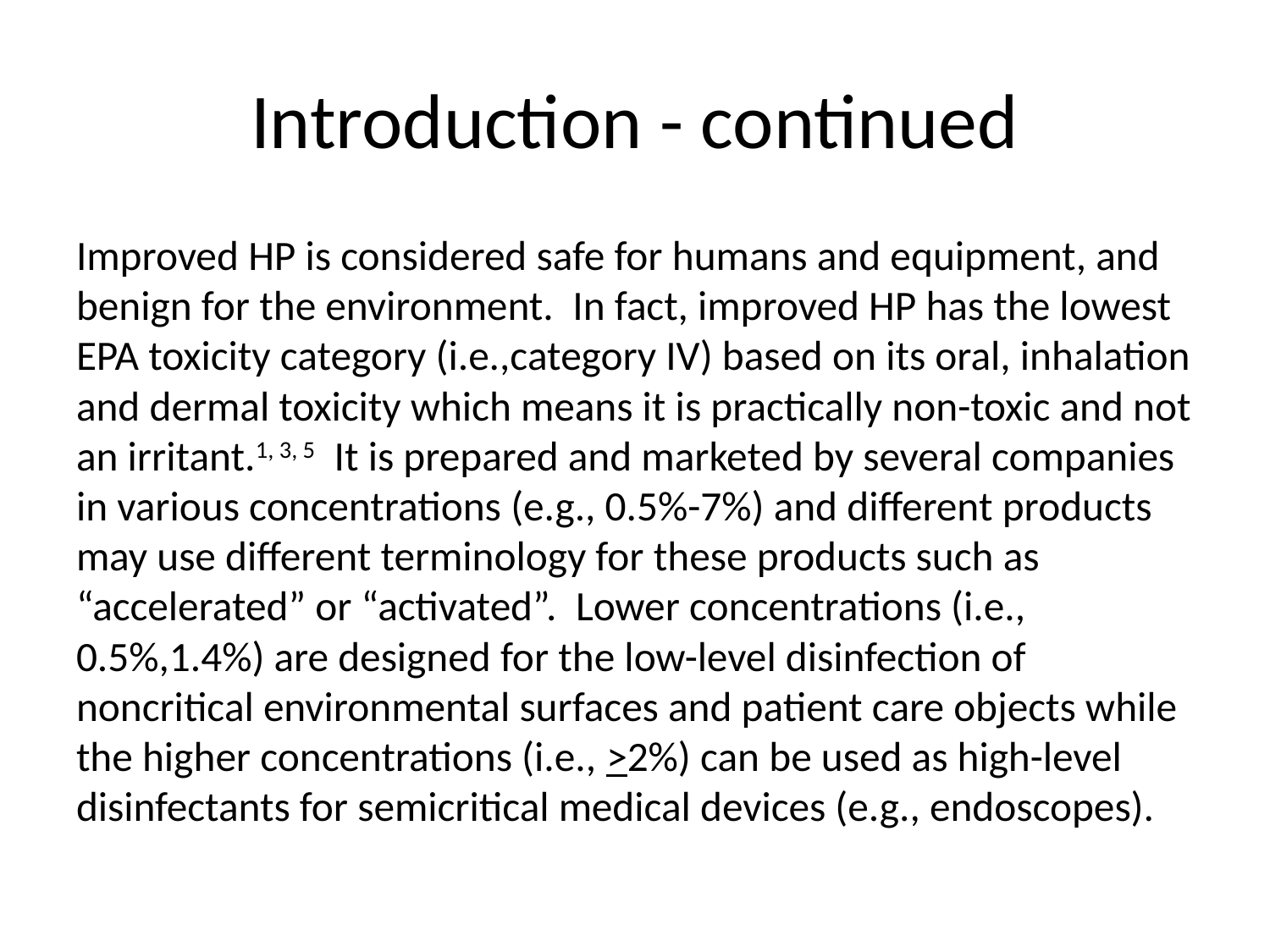

# Introduction - continued
Improved HP is considered safe for humans and equipment, and benign for the environment.  In fact, improved HP has the lowest EPA toxicity category (i.e.,category IV) based on its oral, inhalation and dermal toxicity which means it is practically non-toxic and not an irritant.1, 3, 5  It is prepared and marketed by several companies in various concentrations (e.g., 0.5%-7%) and different products may use different terminology for these products such as “accelerated” or “activated”.  Lower concentrations (i.e., 0.5%,1.4%) are designed for the low-level disinfection of noncritical environmental surfaces and patient care objects while the higher concentrations (i.e., >2%) can be used as high-level disinfectants for semicritical medical devices (e.g., endoscopes).